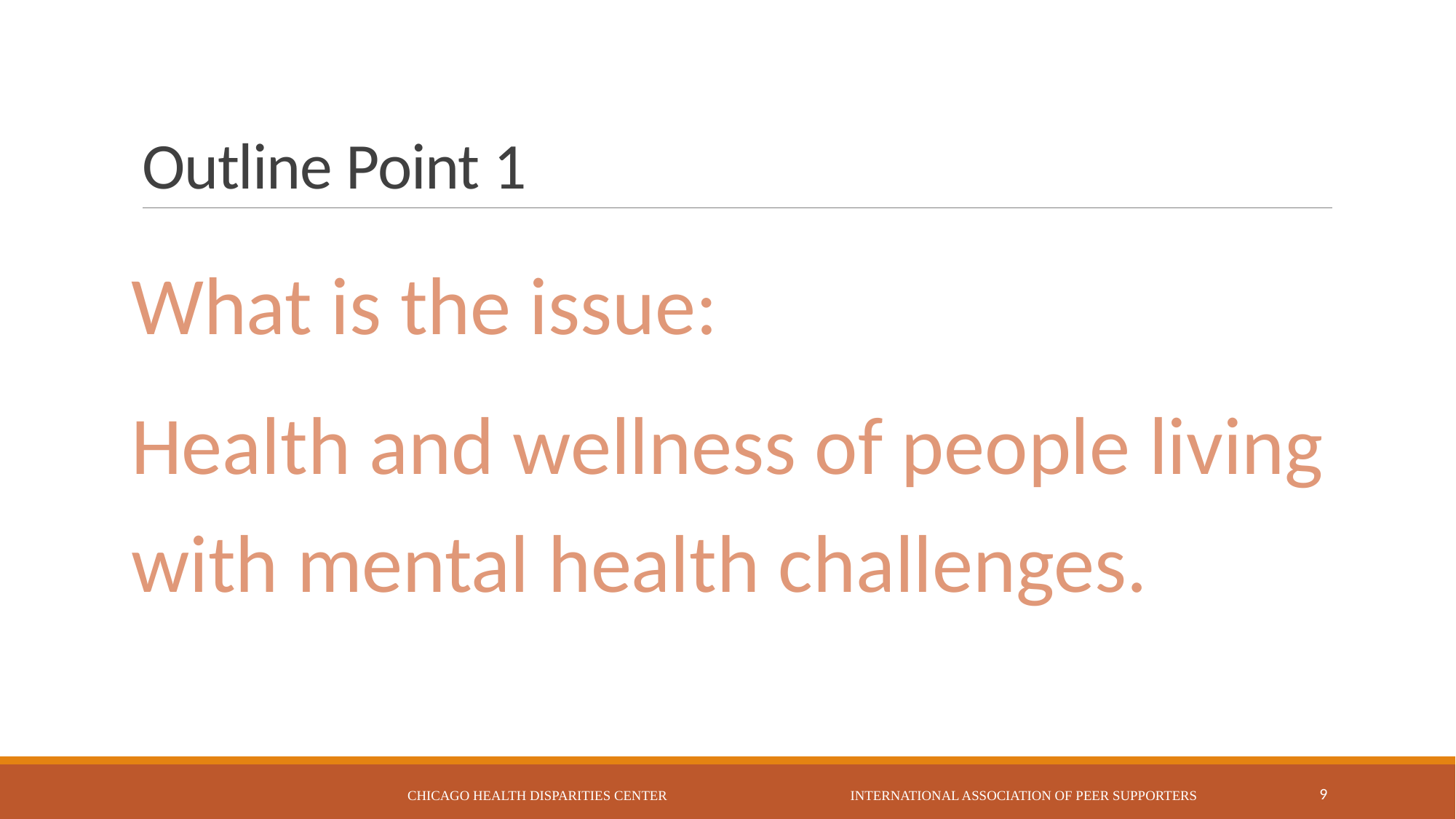

# Outline Point 1
What is the issue:
Health and wellness of people living with mental health challenges.

Chicago Health Disparities Center                                                     International Association of Peer Supporters
9